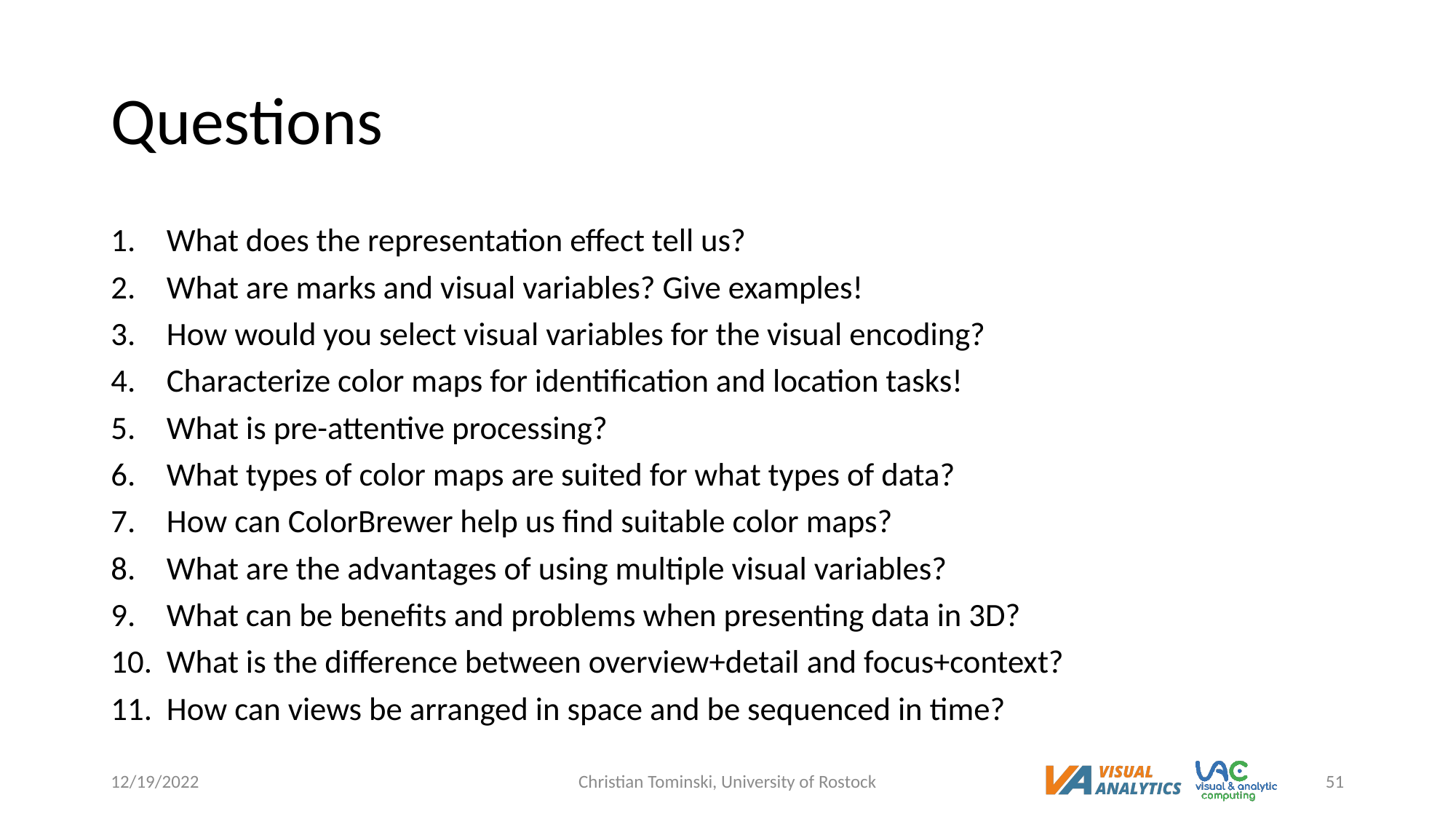

# Questions
What does the representation effect tell us?
What are marks and visual variables? Give examples!
How would you select visual variables for the visual encoding?
Characterize color maps for identification and location tasks!
What is pre-attentive processing?
What types of color maps are suited for what types of data?
How can ColorBrewer help us find suitable color maps?
What are the advantages of using multiple visual variables?
What can be benefits and problems when presenting data in 3D?
What is the difference between overview+detail and focus+context?
How can views be arranged in space and be sequenced in time?
12/19/2022
Christian Tominski, University of Rostock
51